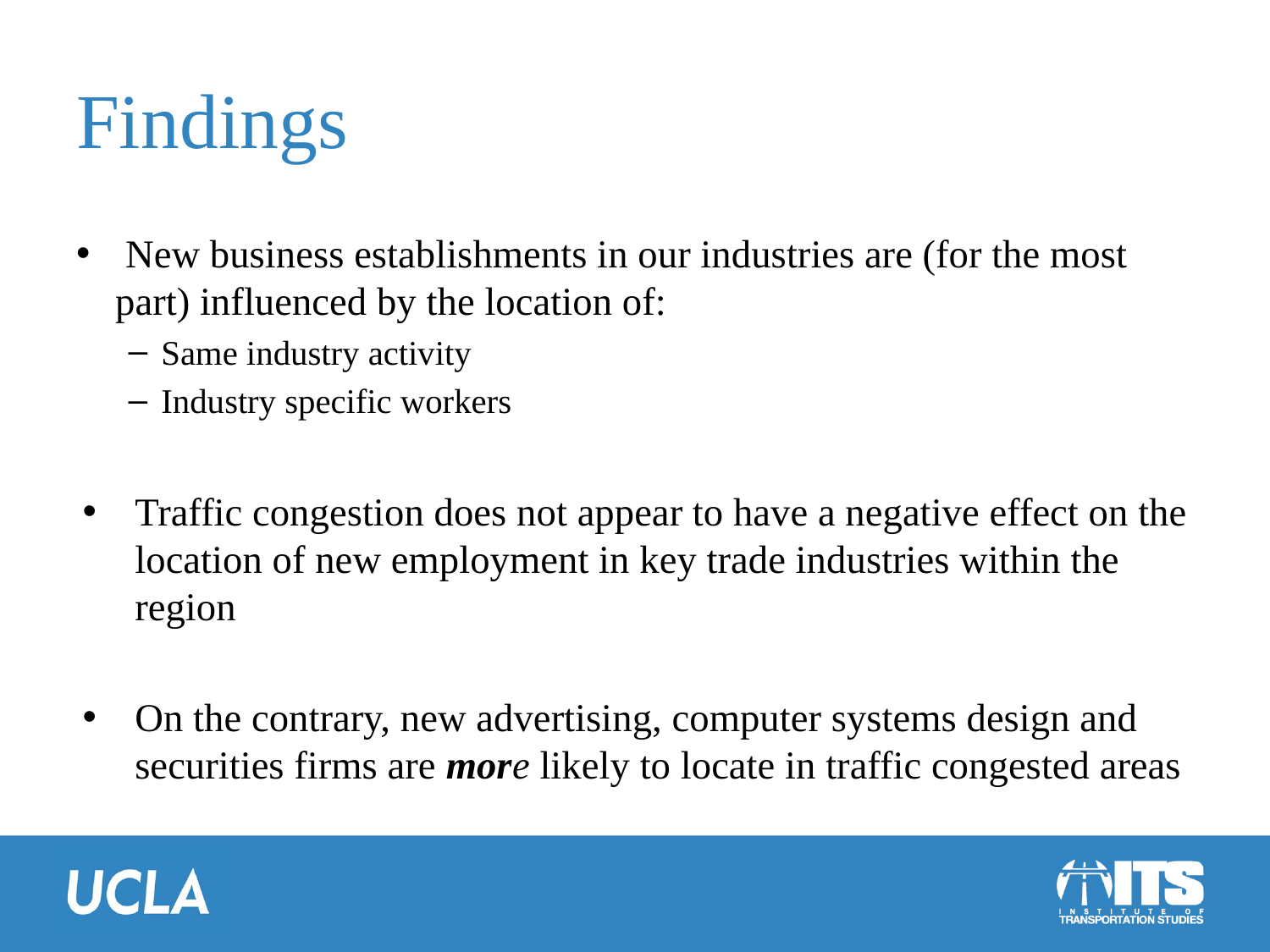

# Findings
 New business establishments in our industries are (for the most part) influenced by the location of:
Same industry activity
Industry specific workers

Traffic congestion does not appear to have a negative effect on the location of new employment in key trade industries within the region

On the contrary, new advertising, computer systems design and securities firms are more likely to locate in traffic congested areas